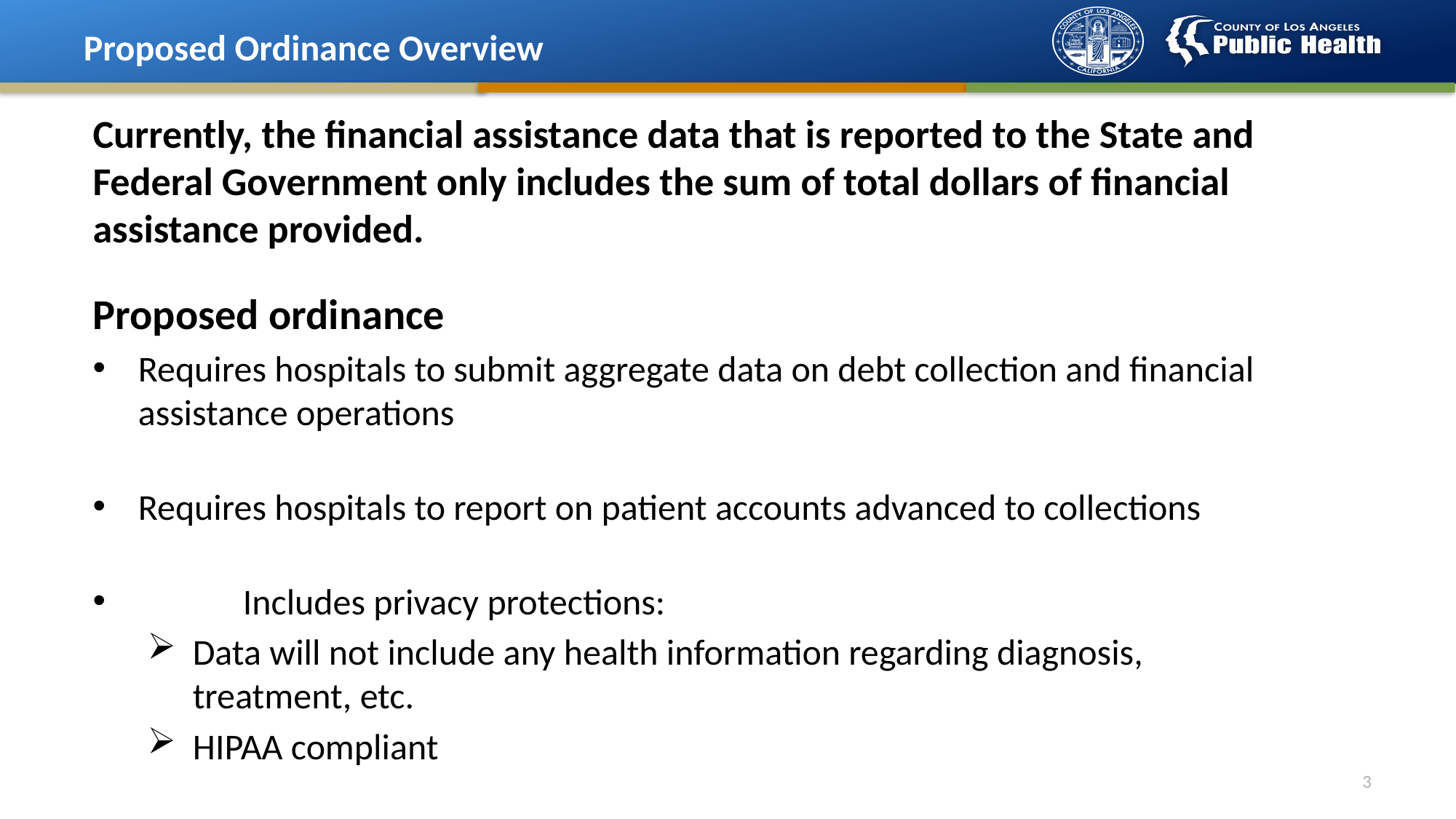

Proposed Ordinance Overview
Currently, the financial assistance data that is reported to the State and Federal Government only includes the sum of total dollars of financial assistance provided.

Proposed ordinance
Requires hospitals to submit aggregate data on debt collection and financial assistance operations

Requires hospitals to report on patient accounts advanced to collections

	Includes privacy protections:
Data will not include any health information regarding diagnosis, treatment, etc.
HIPAA compliant

3